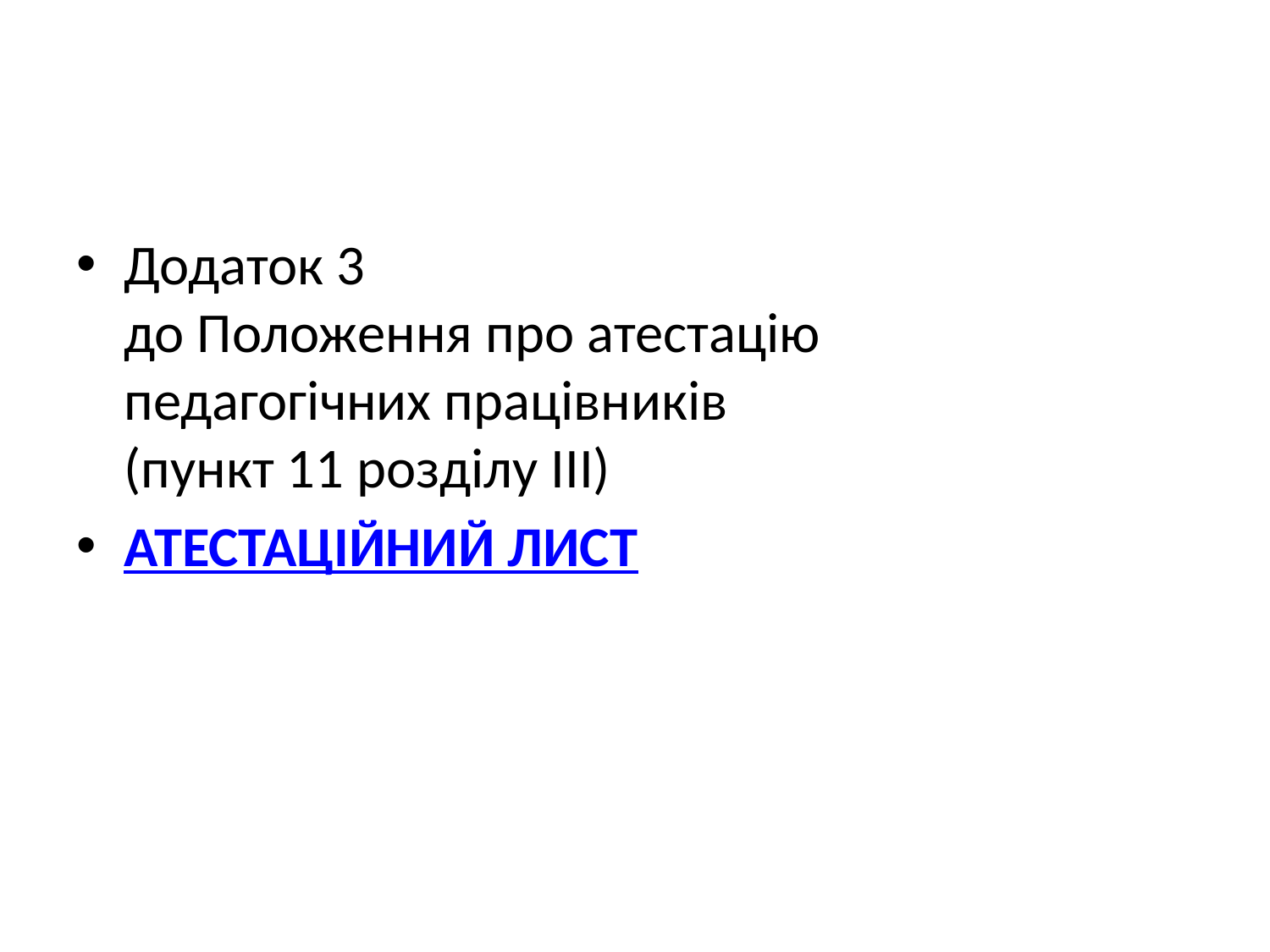

#
Додаток 3
до Положення про атестацію
педагогічних працівників
(пункт 11 розділу III)
АТЕСТАЦІЙНИЙ ЛИСТ